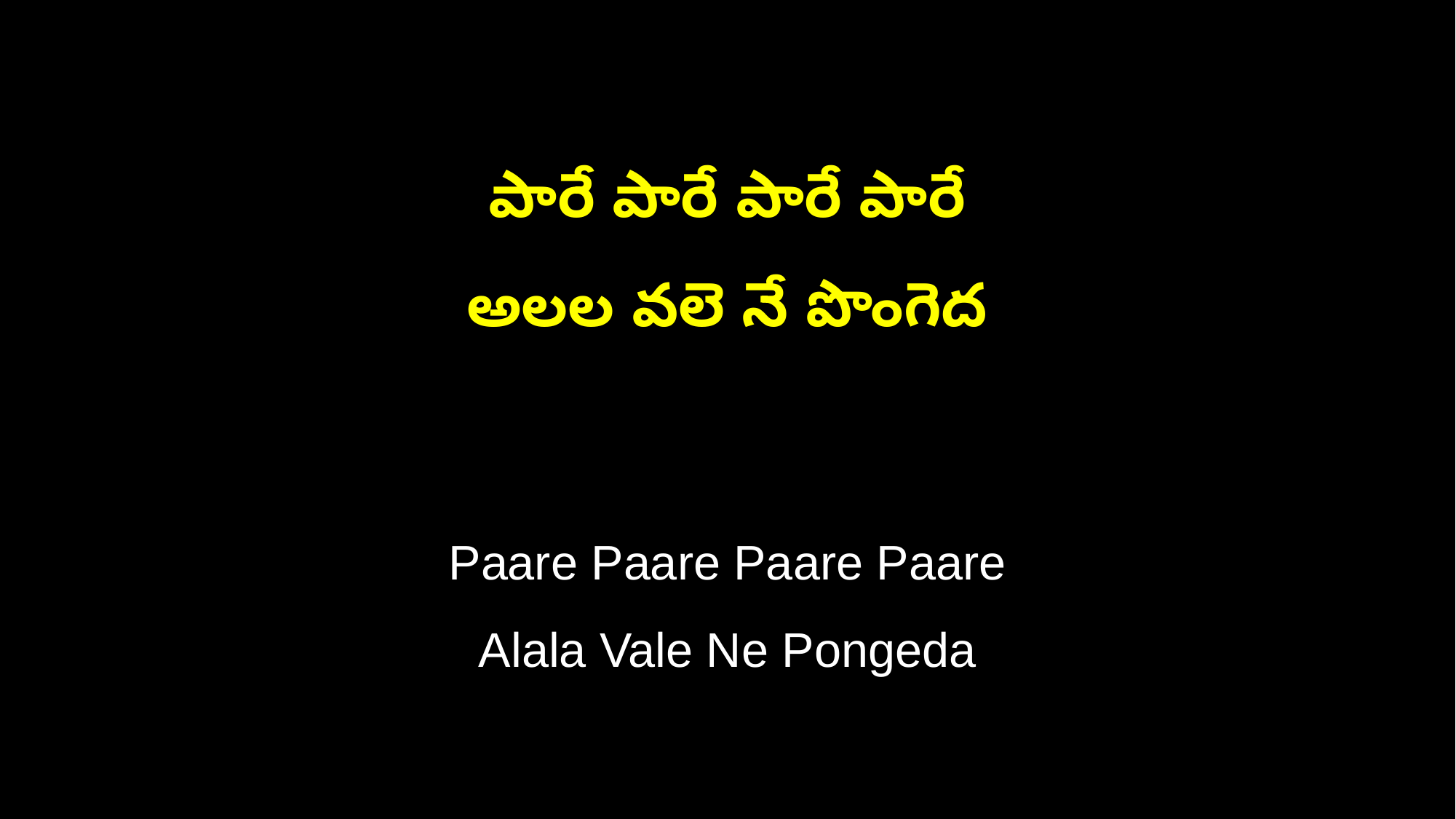

పారే పారే పారే పారే
అలల వలె నే పొంగెద
Paare Paare Paare Paare
Alala Vale Ne Pongeda